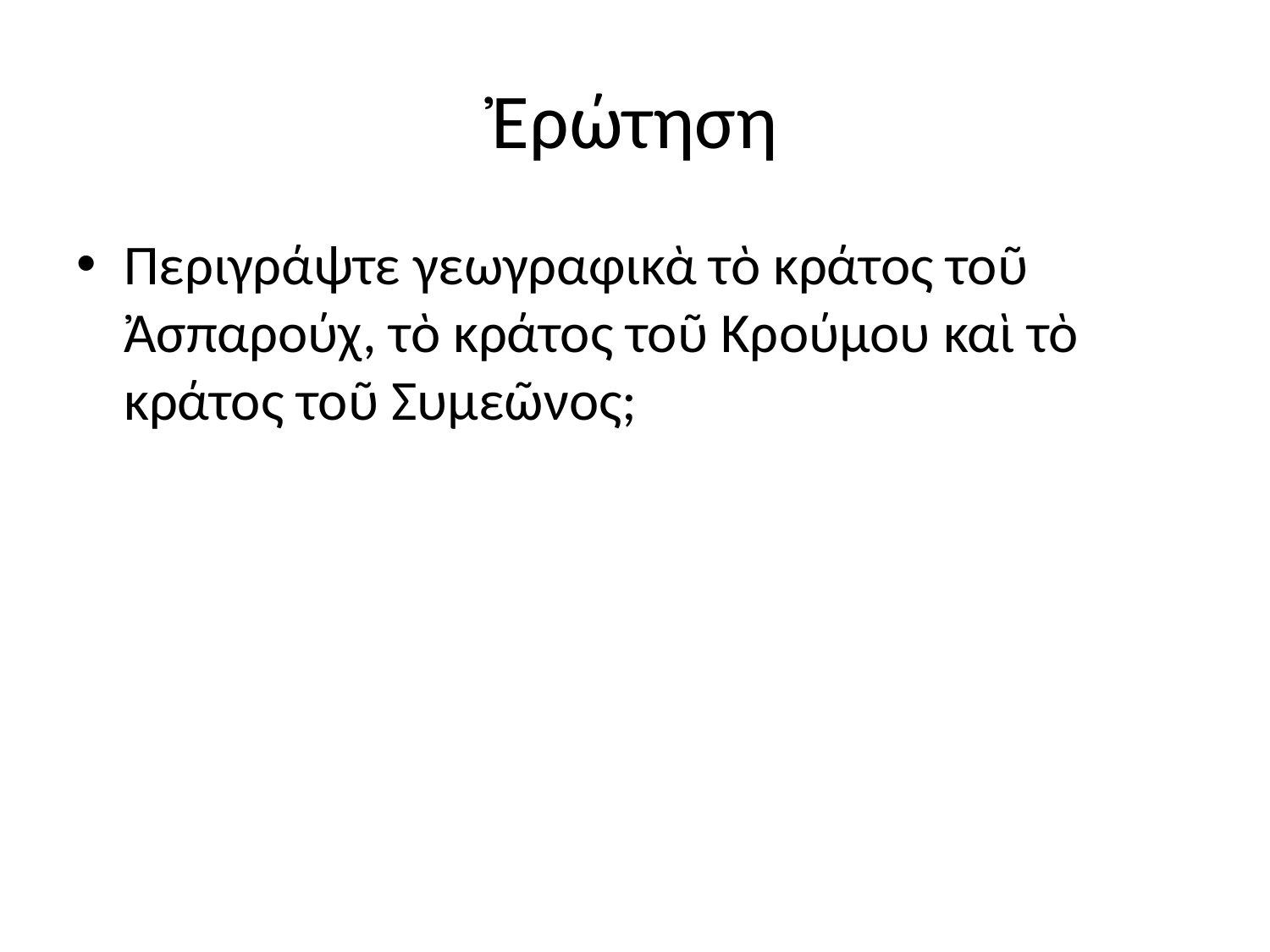

# Ἐρώτηση
Περιγράψτε γεωγραφικὰ τὸ κράτος τοῦ Ἀσπαρούχ, τὸ κράτος τοῦ Κρούμου καὶ τὸ κράτος τοῦ Συμεῶνος;